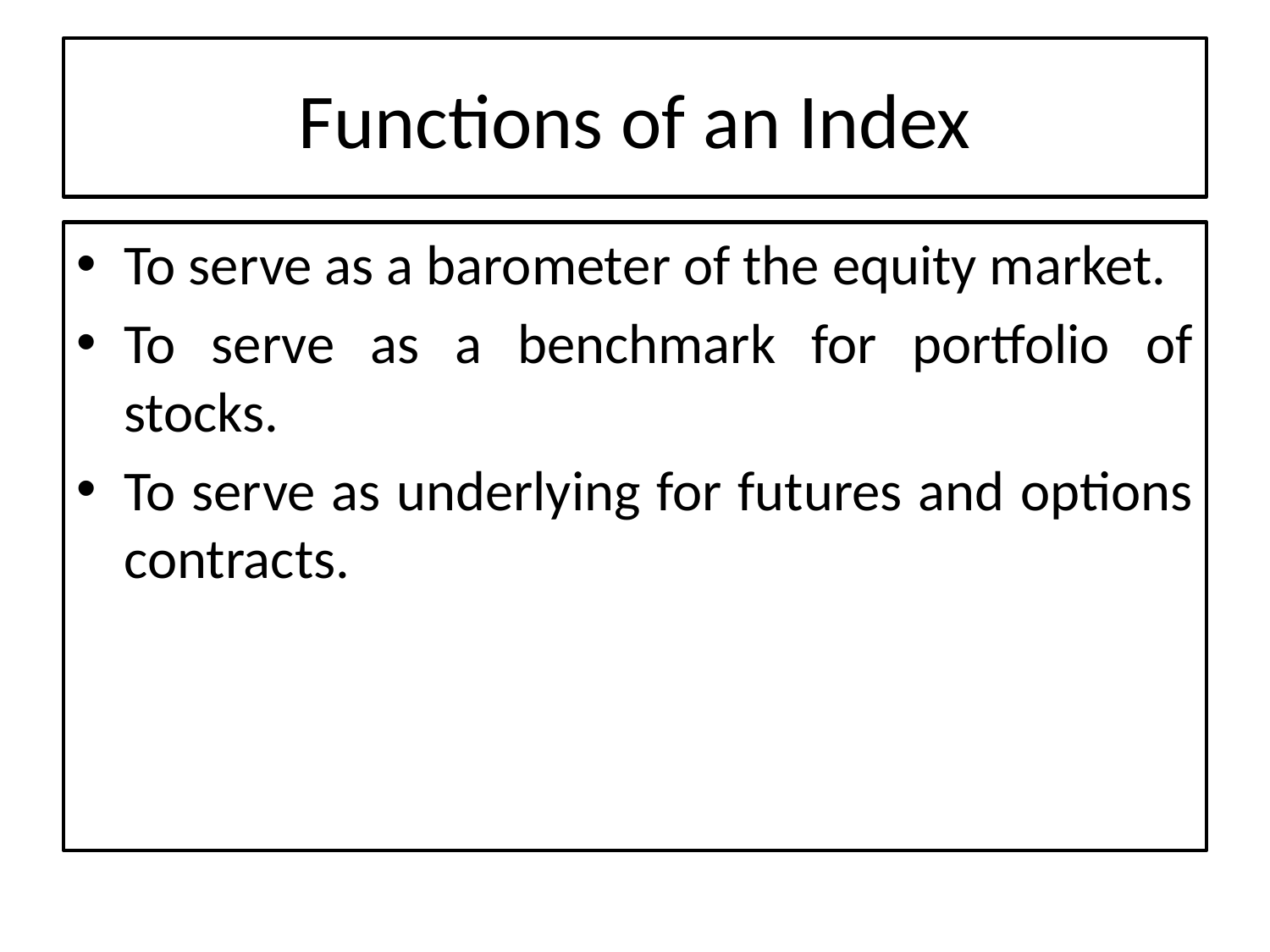

# Functions of an Index
To serve as a barometer of the equity market.
To serve as a benchmark for portfolio of stocks.
To serve as underlying for futures and options contracts.